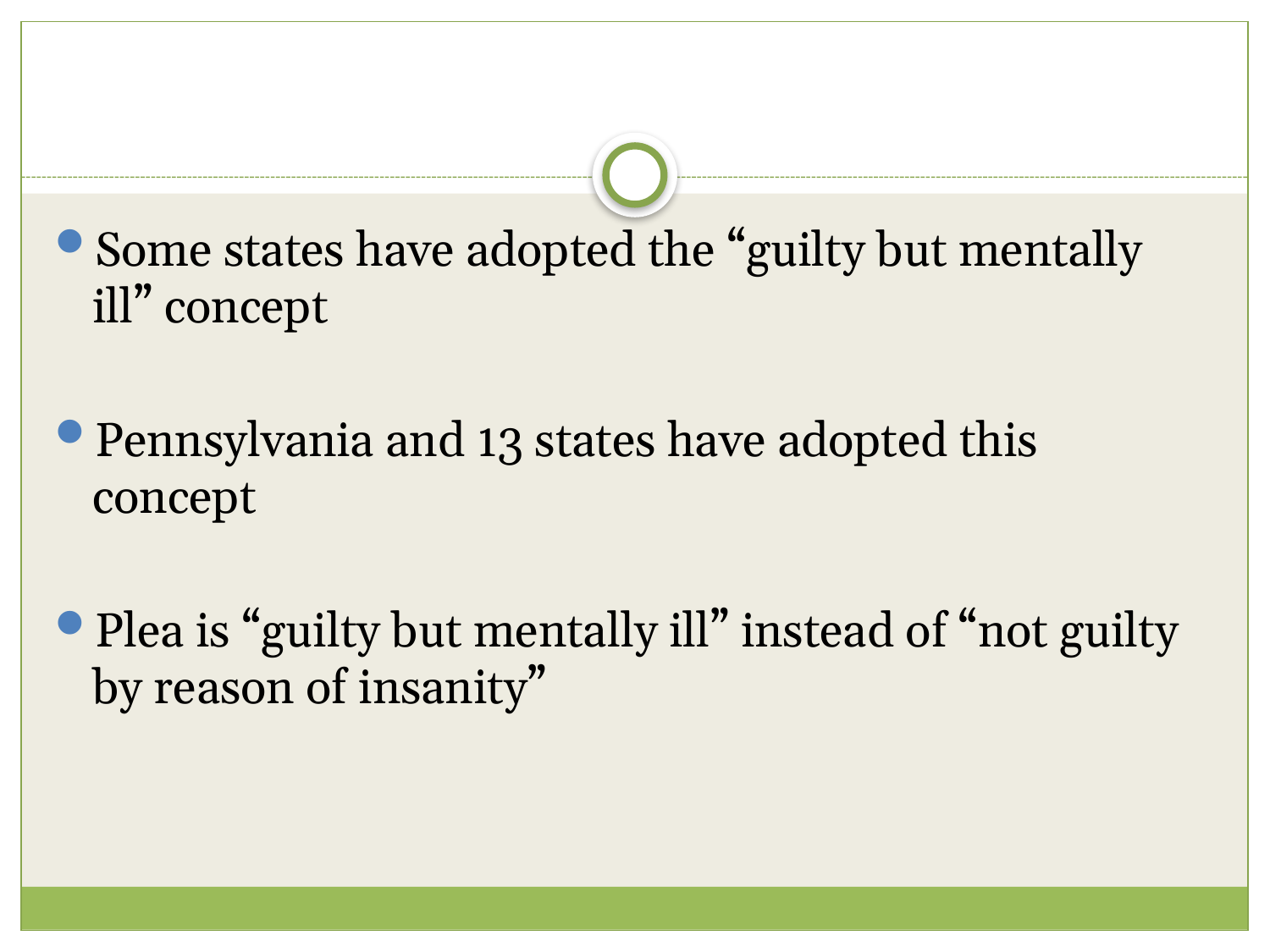

#
Some states have adopted the “guilty but mentally ill” concept

Pennsylvania and 13 states have adopted this concept

Plea is “guilty but mentally ill” instead of “not guilty by reason of insanity”